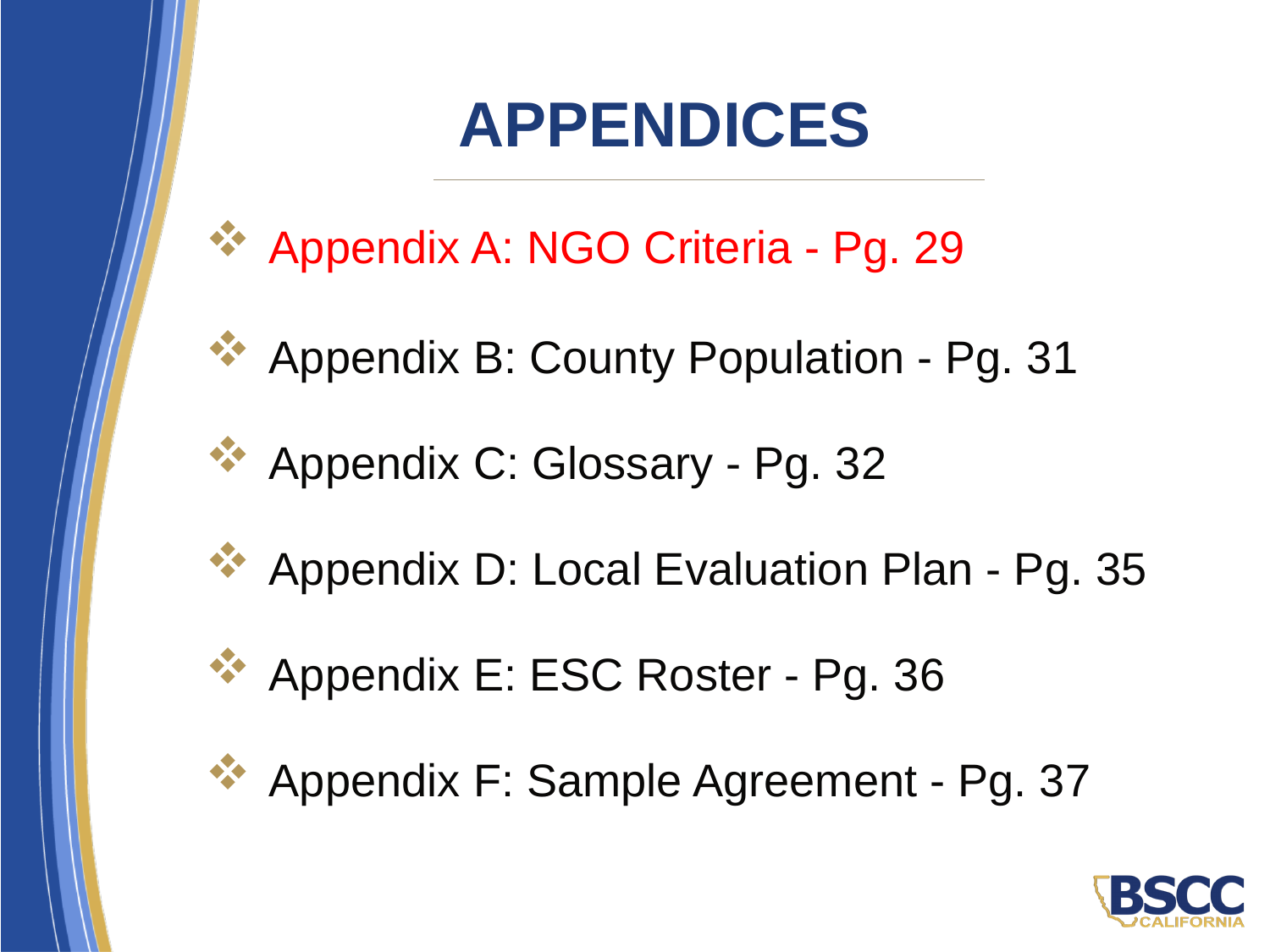

# Appendices
Appendix A: NGO Criteria - Pg. 29

Appendix B: County Population - Pg. 31

Appendix C: Glossary - Pg. 32

Appendix D: Local Evaluation Plan - Pg. 35

Appendix E: ESC Roster - Pg. 36

Appendix F: Sample Agreement - Pg. 37